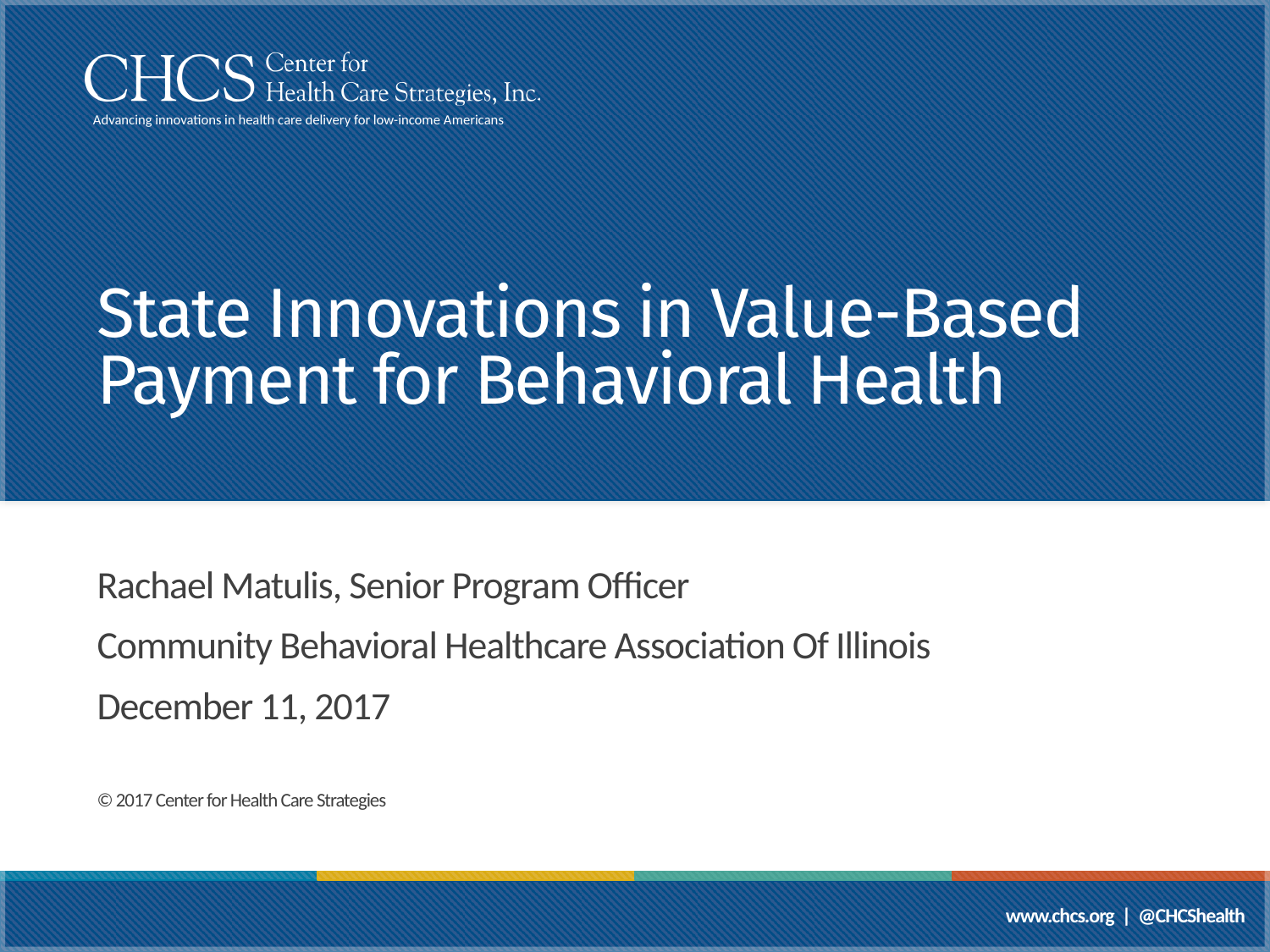

# State Innovations in Value-Based Payment for Behavioral Health
Rachael Matulis, Senior Program Officer
Community Behavioral Healthcare Association Of Illinois
December 11, 2017

© 2017 Center for Health Care Strategies